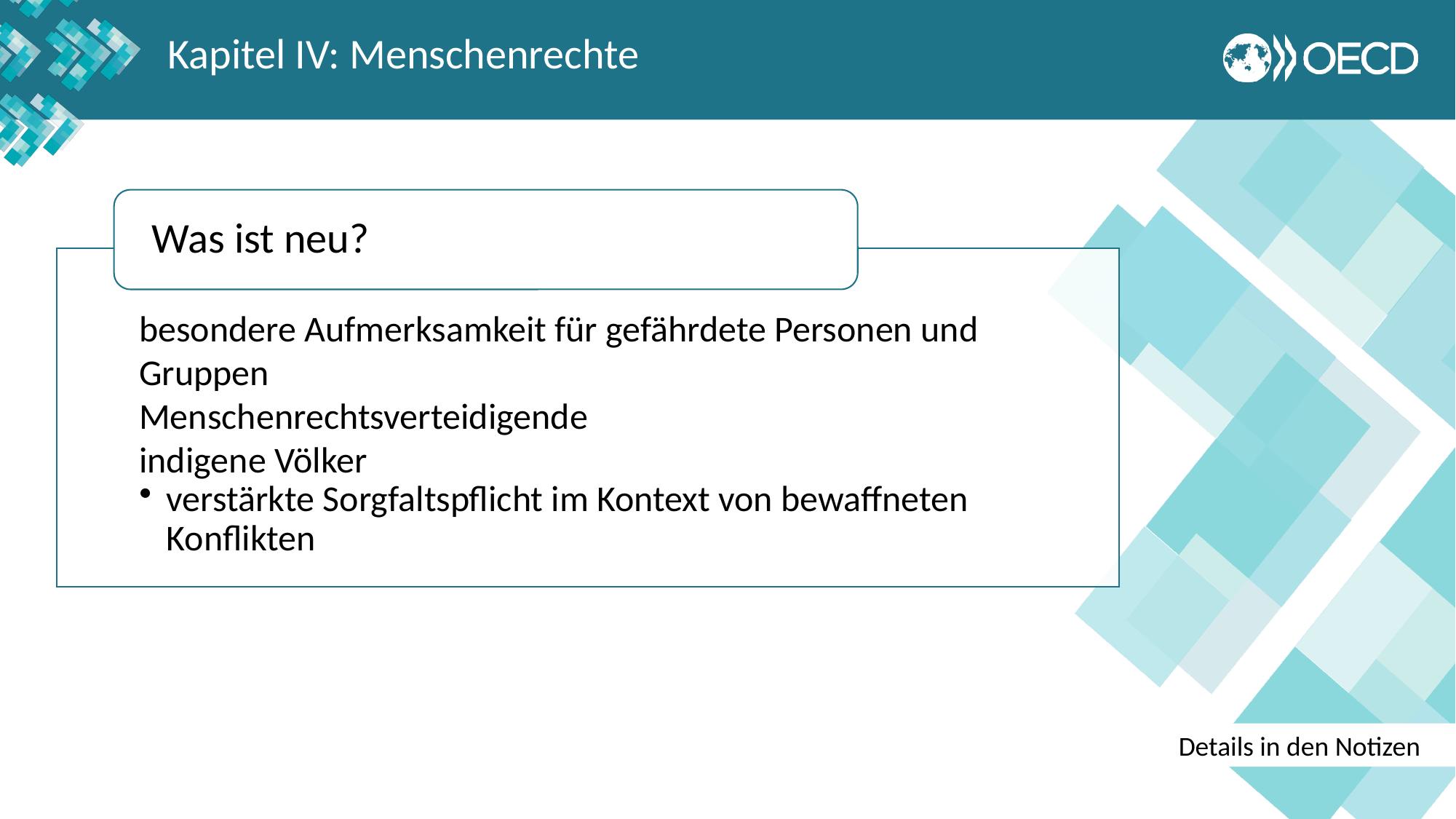

Kapitel IV: Menschenrechte
besondere Aufmerksamkeit für gefährdete Personen und Gruppen
Menschenrechtsverteidigende
indigene Völker
verstärkte Sorgfaltspflicht im Kontext von bewaffneten Konflikten
Was ist neu?
Details in den Notizen